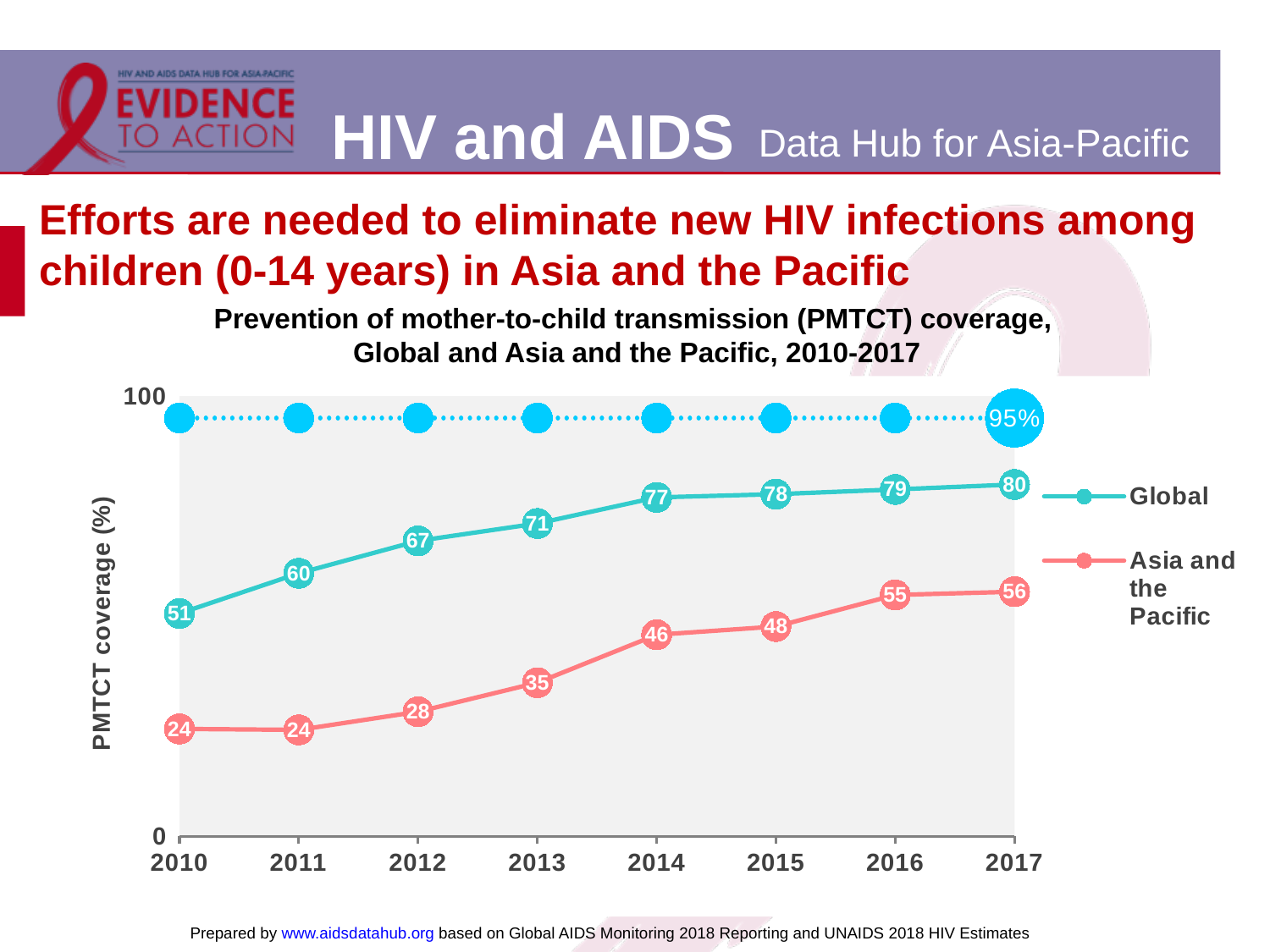

# Efforts are needed to eliminate new HIV infections among children (0-14 years) in Asia and the Pacific
Prevention of mother-to-child transmission (PMTCT) coverage,
Global and Asia and the Pacific, 2010-2017

### Chart

| Category | Global | Asia and the Pacific |  |
|---|---|---|---|
| 2010 | 50.598462 | 24.36836 | 95.0 |
| 2011 | 59.732807 | 24.152787 | 95.0 |
| 2012 | 67.087306 | 28.280266 | 95.0 |
| 2013 | 71.038543 | 34.869244 | 95.0 |
| 2014 | 76.965046 | 45.771551 | 95.0 |
| 2015 | 77.689069 | 47.635715 | 95.0 |
| 2016 | 78.770001 | 54.81552 | 95.0 |
| 2017 | 79.903943 | 55.543565 | 95.0 |
Prepared by www.aidsdatahub.org based on Global AIDS Monitoring 2018 Reporting and UNAIDS 2018 HIV Estimates